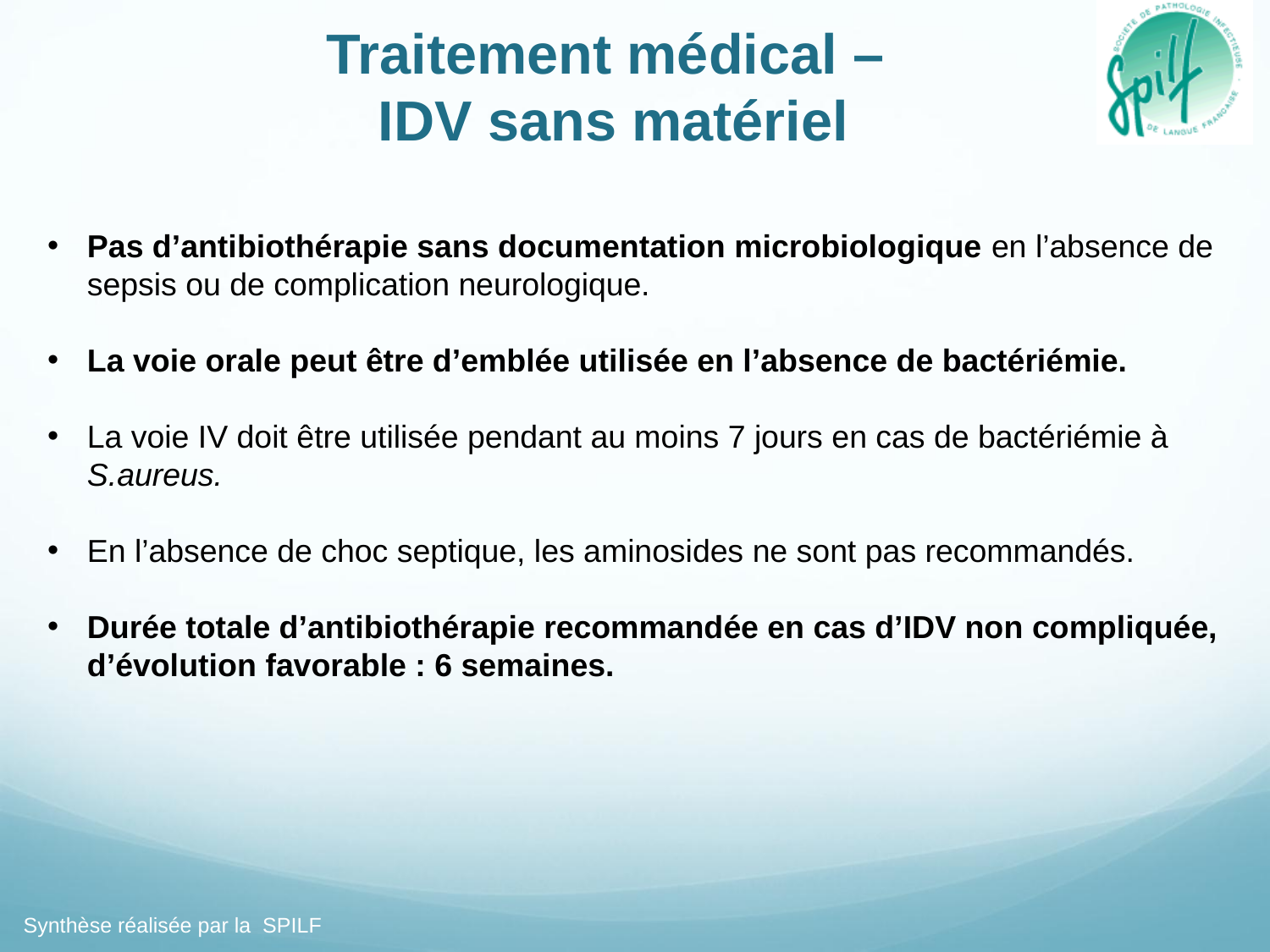

Traitement médical –
IDV sans matériel

Pas d’antibiothérapie sans documentation microbiologique en l’absence de sepsis ou de complication neurologique.

La voie orale peut être d’emblée utilisée en l’absence de bactériémie.

La voie IV doit être utilisée pendant au moins 7 jours en cas de bactériémie à S.aureus.

En l’absence de choc septique, les aminosides ne sont pas recommandés.

Durée totale d’antibiothérapie recommandée en cas d’IDV non compliquée, d’évolution favorable : 6 semaines.
Synthèse réalisée par la  SPILF